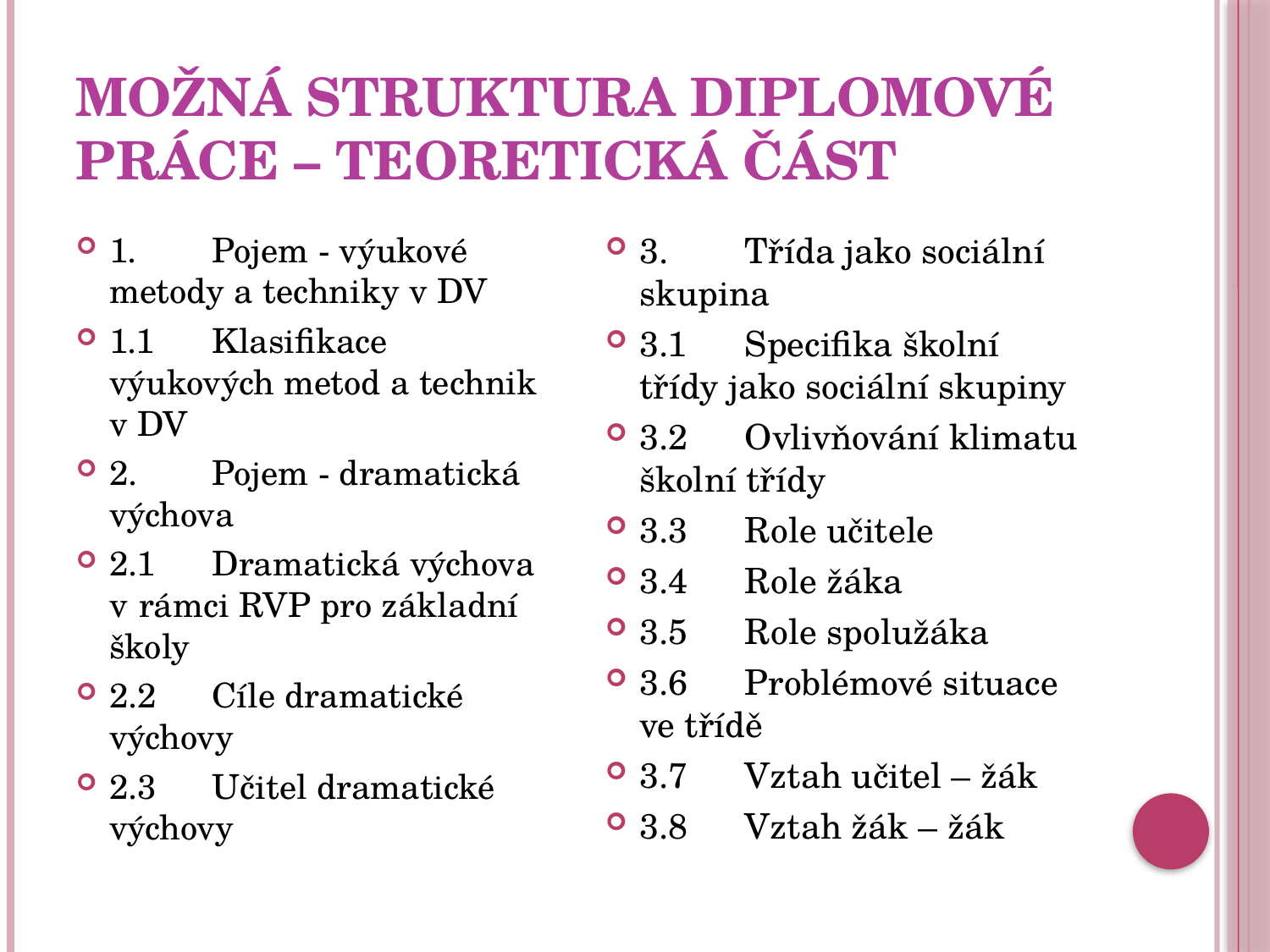

# Možná struktura diplomové práce – teoretická část
1. 	Pojem - výukové metody a techniky v DV
1.1	Klasifikace výukových metod a technik v DV
2. 	Pojem - dramatická výchova
2.1	Dramatická výchova v rámci RVP pro základní školy
2.2 	Cíle dramatické výchovy
2.3 	Učitel dramatické výchovy

3. 	Třída jako sociální skupina
3.1 	Specifika školní třídy jako sociální skupiny
3.2	Ovlivňování klimatu školní třídy
3.3	Role učitele
3.4 	Role žáka
3.5	Role spolužáka
3.6	Problémové situace ve třídě
3.7	Vztah učitel – žák
3.8	Vztah žák – žák